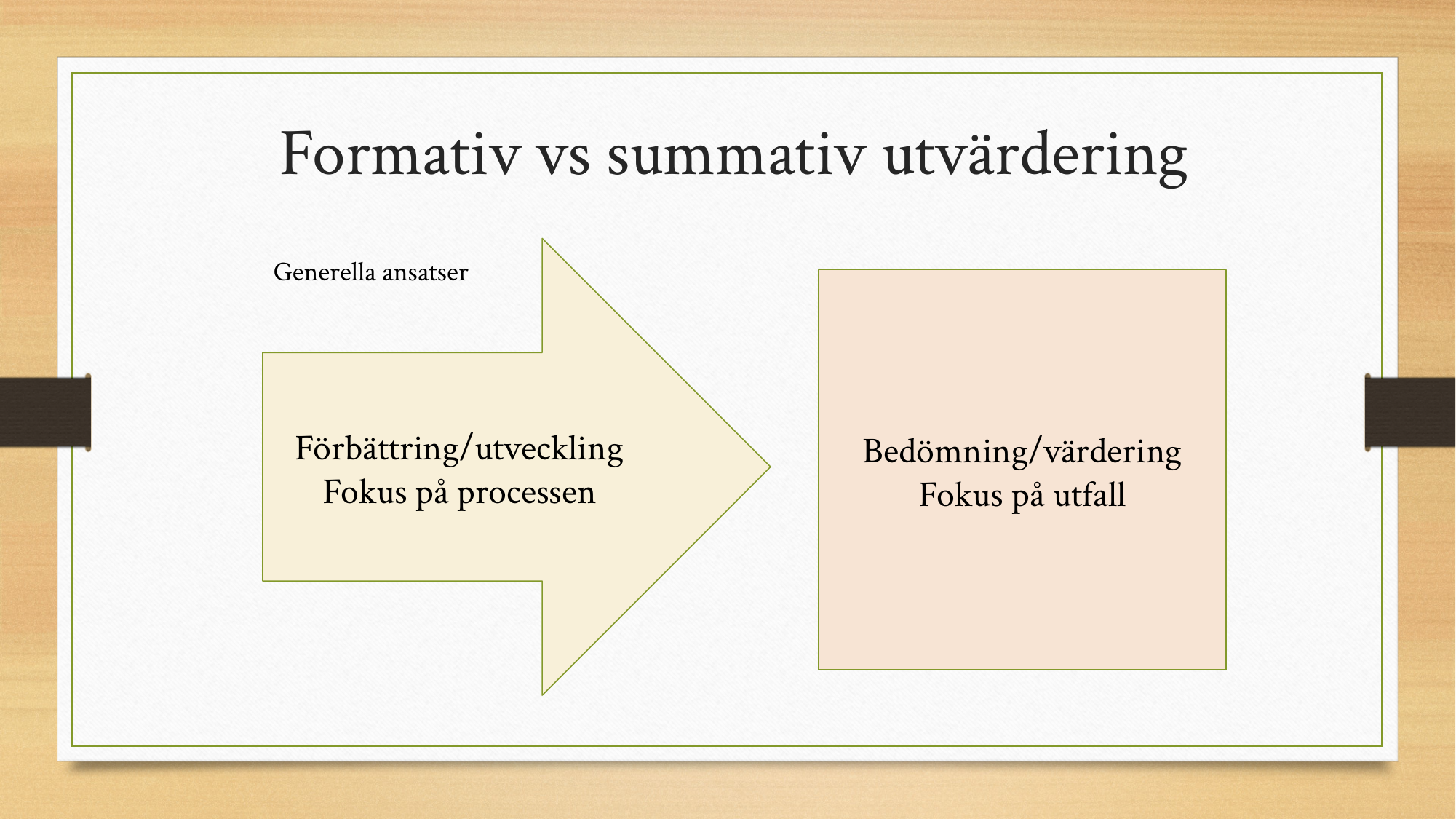

Formativ vs summativ utvärdering
Förbättring/utveckling
Fokus på processen
Generella ansatser
Bedömning/värdering
Fokus på utfall